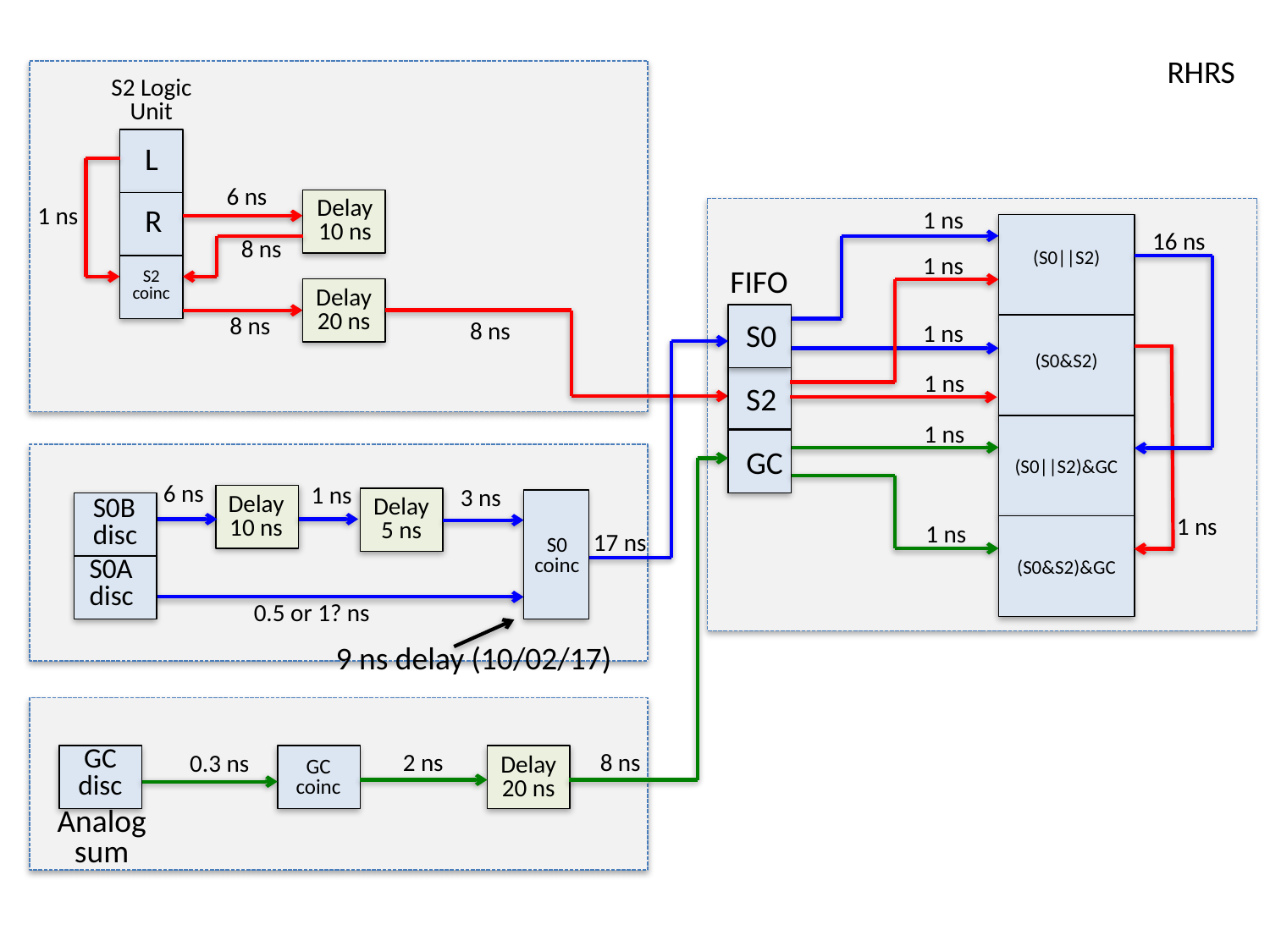

RHRS

S2 Logic Unit

L
6 ns

Delay
10 ns

R
1 ns
1 ns

16 ns
8 ns
(S0||S2)
1 ns

FIFO
S2 coinc

Delay
20 ns
8 ns

8 ns
S0
1 ns

(S0&S2)
1 ns

S2
1 ns

GC

(S0||S2)&GC
6 ns
1 ns
3 ns

Delay
10 ns
Delay
5 ns

S0B disc
Delay
5 ns

1 ns
1 ns

17 ns
S0 coinc
(S0&S2)&GC
S0A disc

0.5 or 1? ns
9 ns delay (10/02/17)

2 ns
GC disc
8 ns
0.3 ns

Delay
20 ns
GC coinc
Analog sum